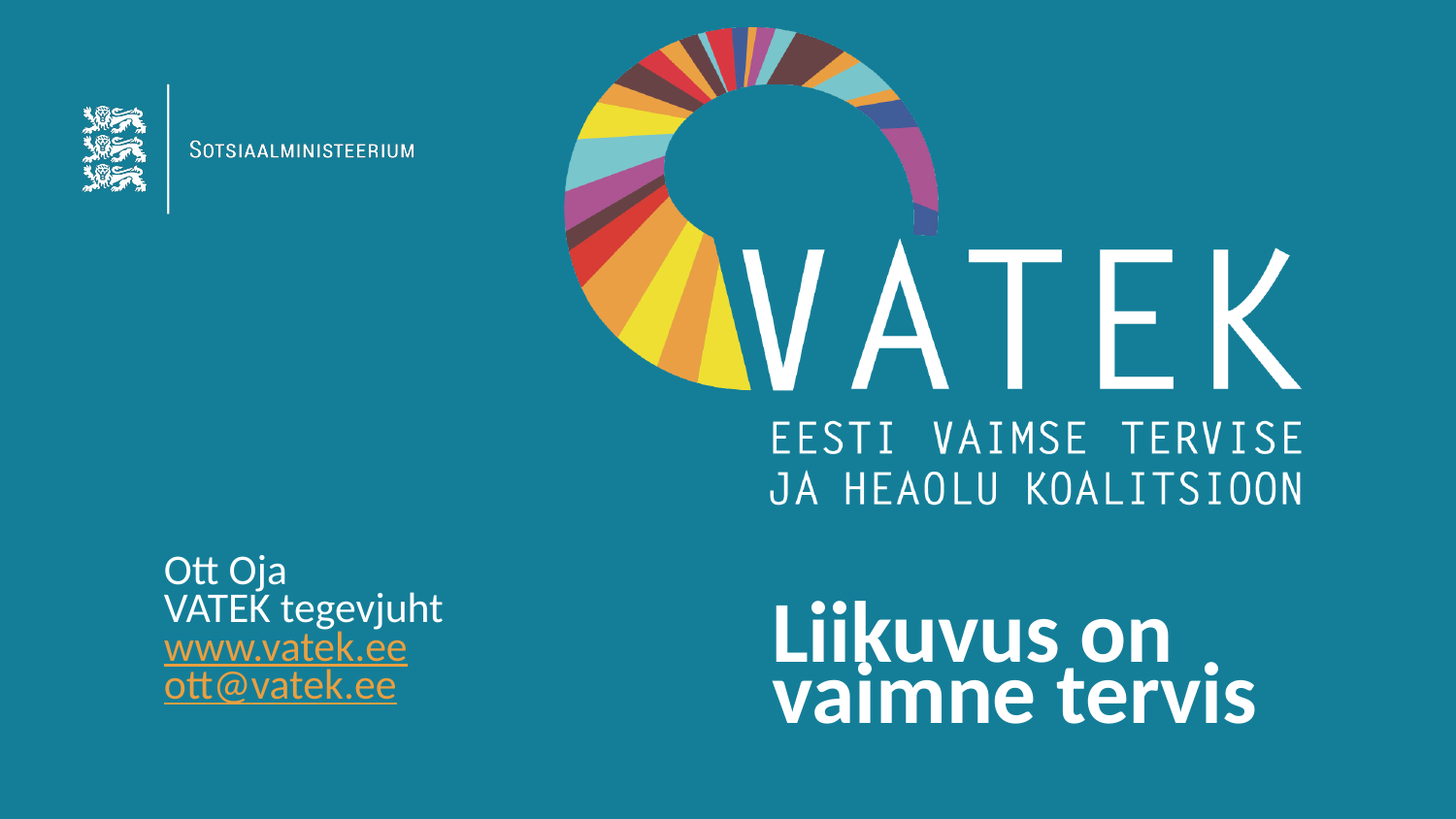

# Liikuvus on
vaimne tervis
Ott Oja
VATEK tegevjuht
www.vatek.ee
ott@vatek.ee